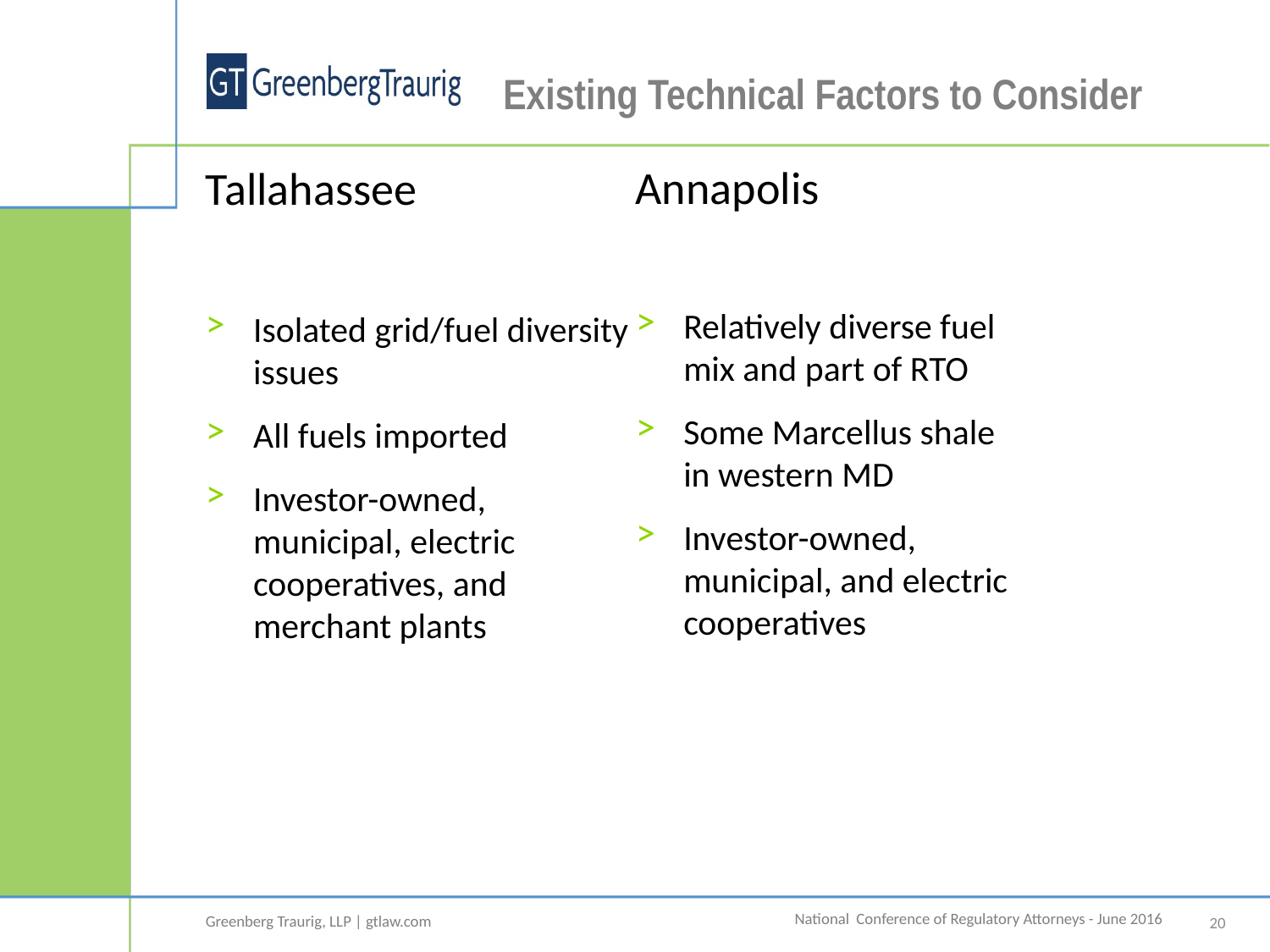

# Existing Technical Factors to Consider
Tallahassee
Annapolis
Relatively diverse fuel mix and part of RTO
Some Marcellus shale in western MD
Investor-owned, municipal, and electric cooperatives
Isolated grid/fuel diversity issues
All fuels imported
Investor-owned, municipal, electric cooperatives, and merchant plants
20